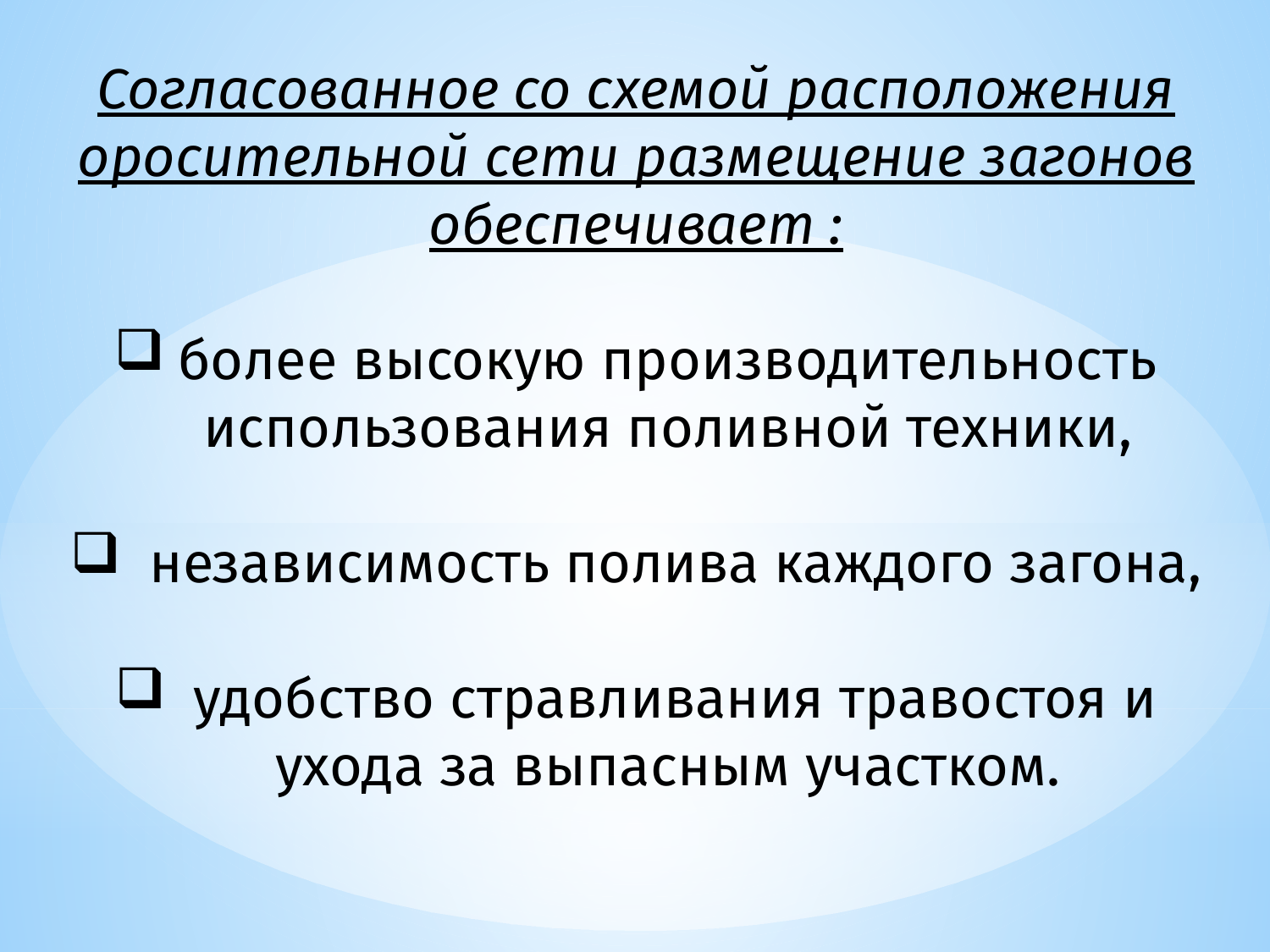

Согласованное со схемой расположения оросительной сети размещение загонов обеспечивает :

более высокую производительность использования поливной техники,

 независимость полива каждого загона,

 удобство стравливания травостоя и ухода за выпасным участком.